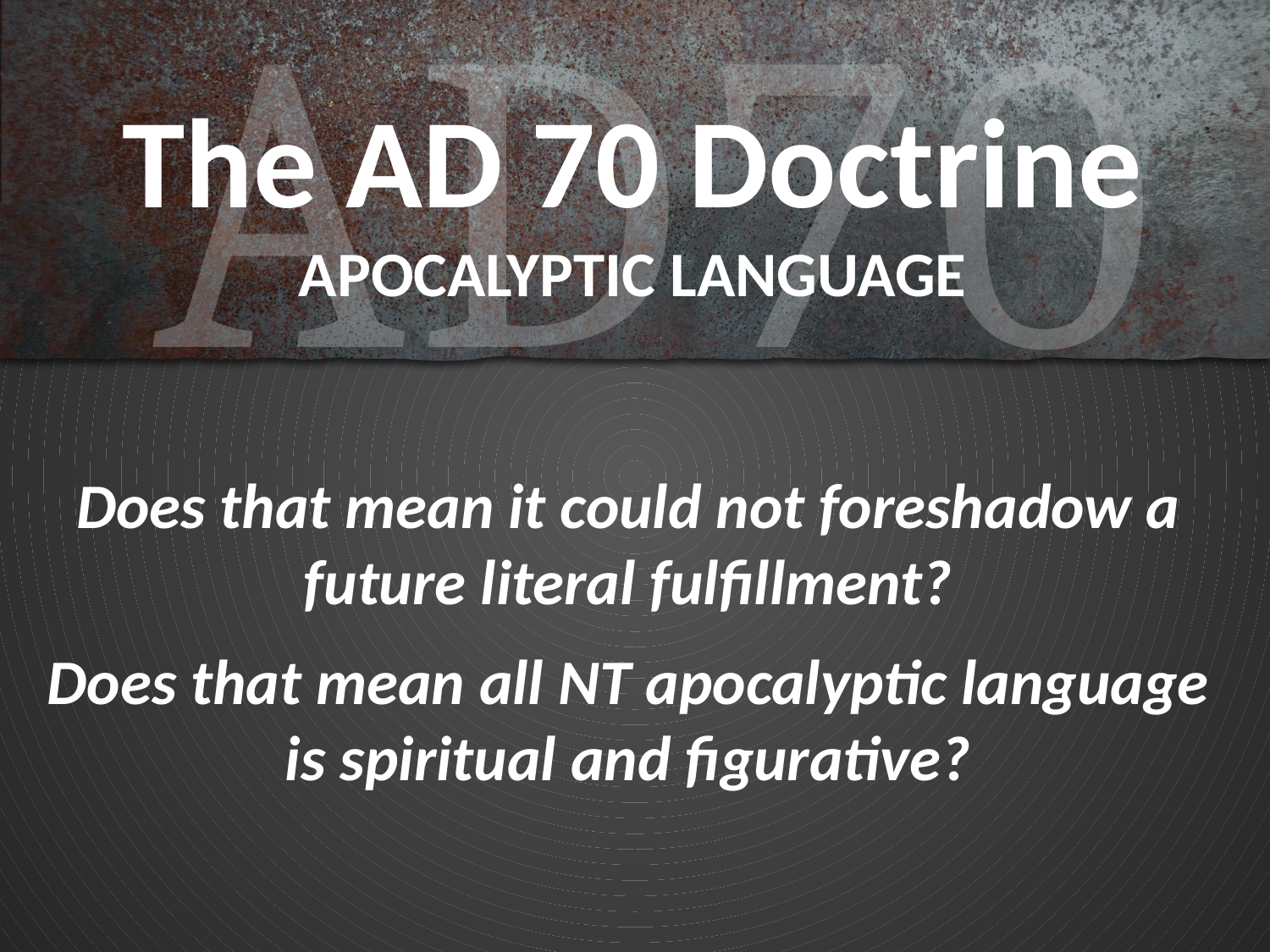

# The AD 70 Doctrine APOCALYPTIC LANGUAGE
Does that mean it could not foreshadow a future literal fulfillment?
Does that mean all NT apocalyptic language is spiritual and figurative?